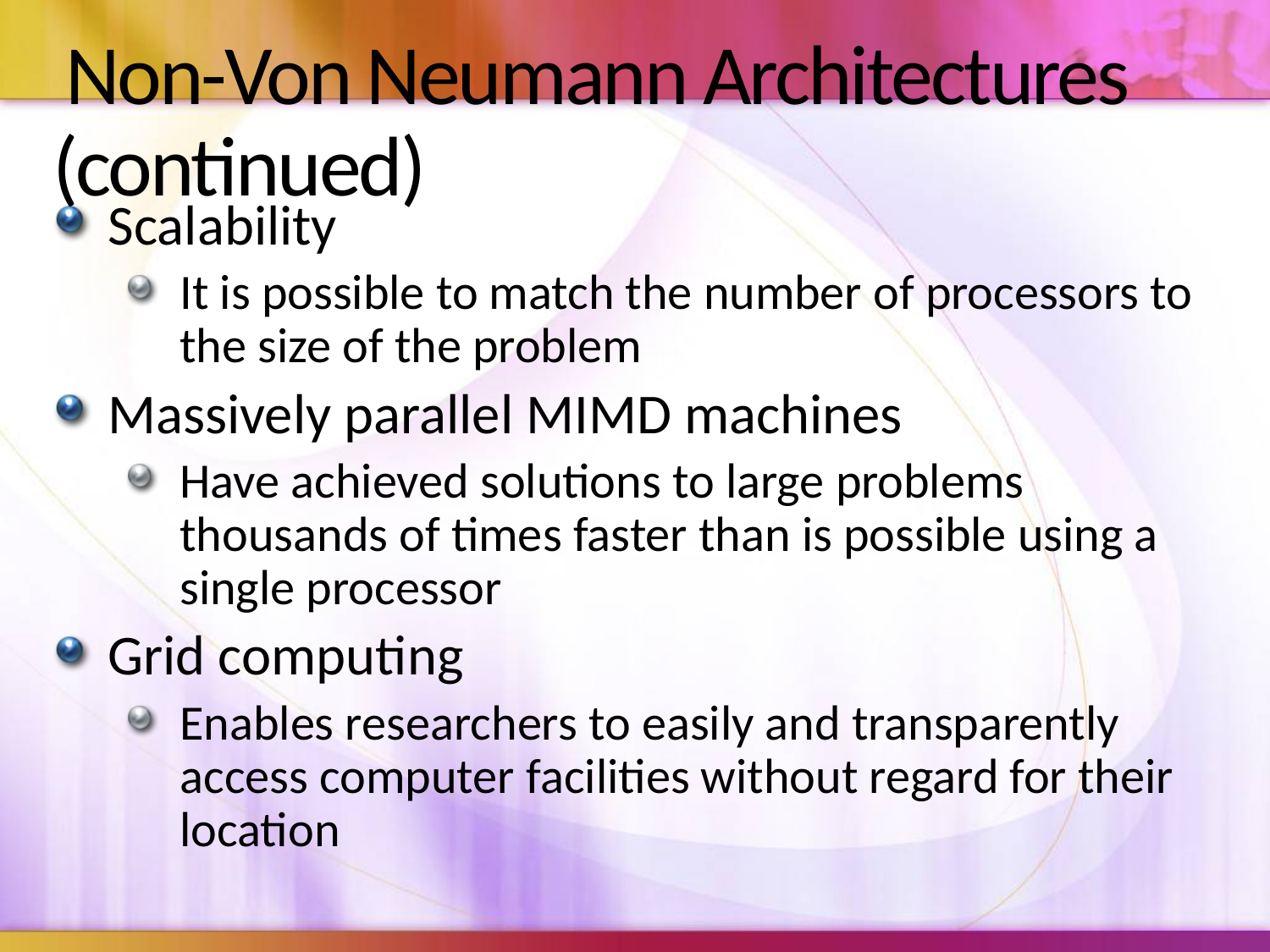

# Non-Von Neumann Architectures (continued)
Scalability
It is possible to match the number of processors to the size of the problem
Massively parallel MIMD machines
Have achieved solutions to large problems thousands of times faster than is possible using a single processor
Grid computing
Enables researchers to easily and transparently access computer facilities without regard for their location